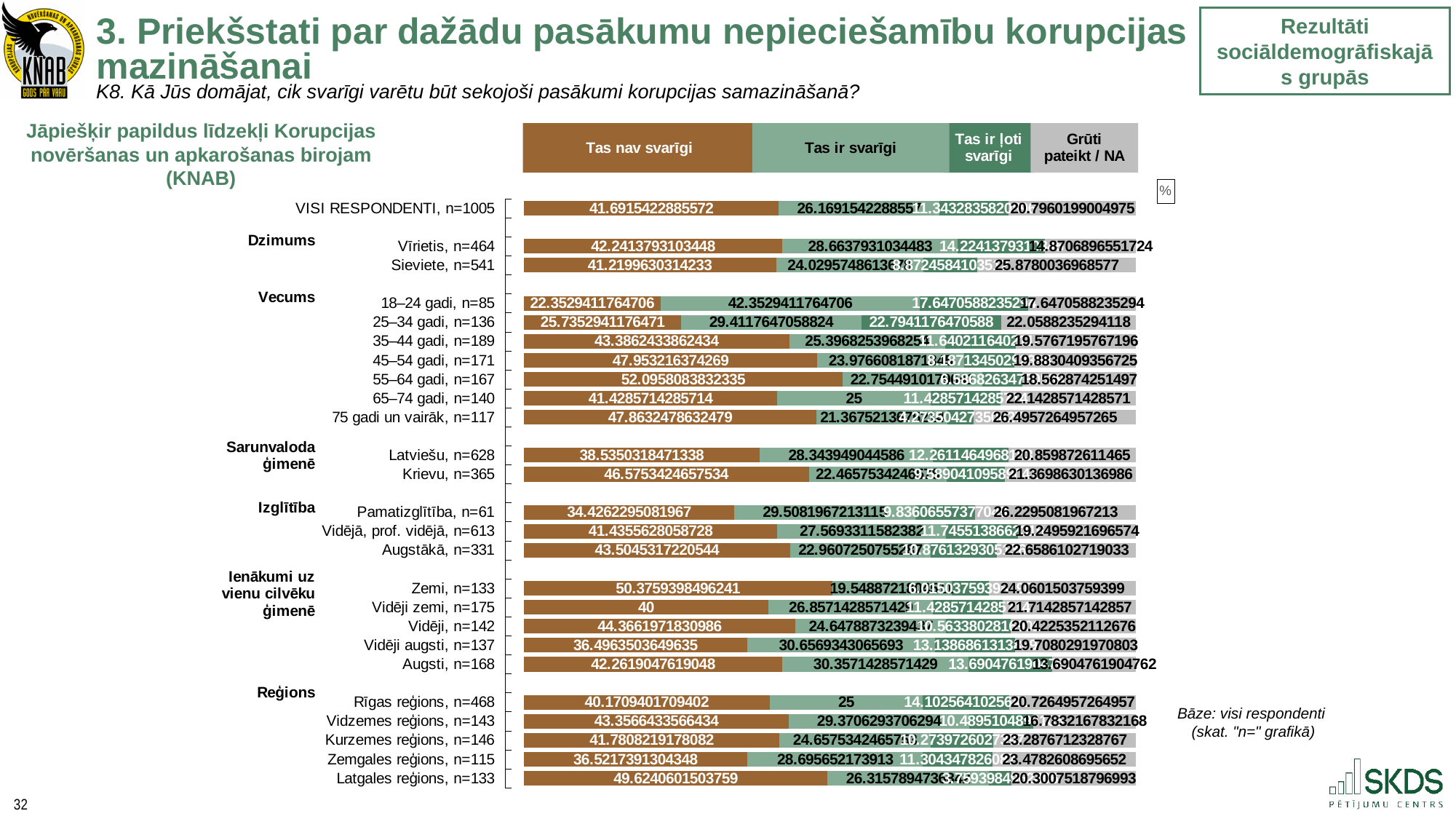

3. Priekšstati par dažādu pasākumu nepieciešamību korupcijas mazināšanai
Rezultāti sociāldemogrāfiskajās grupās
K8. Kā Jūs domājat, cik svarīgi varētu būt sekojoši pasākumi korupcijas samazināšanā?
Jāpiešķir papildus līdzekļi Korupcijas novēršanas un apkarošanas birojam (KNAB)

### Chart: %

| Category | . | Tas nav svarīgi | Tas ir svarīgi  | Tas ir ļoti svarīgi | Nezina / NA |
|---|---|---|---|---|---|
| VISI RESPONDENTI, n=1005 | 3.0 | 41.691542288557216 | 26.16915422885572 | 11.343283582089553 | 20.796019900497512 |
|  | 3.0 | None | None | None | None |
| Vīrietis, n=464 | 3.0 | 42.241379310344826 | 28.663793103448278 | 14.224137931034482 | 14.870689655172415 |
| Sieviete, n=541 | 3.0 | 41.21996303142329 | 24.029574861367838 | 8.872458410351202 | 25.87800369685767 |
|  | 3.0 | None | None | None | None |
| 18–24 gadi, n=85 | 3.0 | 22.352941176470587 | 42.35294117647059 | 17.647058823529413 | 17.647058823529413 |
| 25–34 gadi, n=136 | 3.0 | 25.735294117647058 | 29.41176470588235 | 22.794117647058822 | 22.058823529411764 |
| 35–44 gadi, n=189 | 3.0 | 43.386243386243386 | 25.396825396825395 | 11.640211640211641 | 19.576719576719576 |
| 45–54 gadi, n=171 | 3.0 | 47.953216374269005 | 23.976608187134502 | 8.187134502923977 | 19.883040935672515 |
| 55–64 gadi, n=167 | 3.0 | 52.09580838323353 | 22.75449101796407 | 6.586826347305389 | 18.562874251497007 |
| 65–74 gadi, n=140 | 3.0 | 41.42857142857143 | 25.0 | 11.428571428571429 | 22.142857142857142 |
| 75 gadi un vairāk, n=117 | 3.0 | 47.863247863247864 | 21.367521367521366 | 4.273504273504273 | 26.495726495726494 |
|  | 3.0 | None | None | None | None |
| Latviešu, n=628 | 3.0 | 38.53503184713376 | 28.343949044585987 | 12.261146496815286 | 20.85987261146497 |
| Krievu, n=365 | 3.0 | 46.57534246575342 | 22.465753424657535 | 9.58904109589041 | 21.36986301369863 |
|  | 3.0 | None | None | None | None |
| Pamatizglītība, n=61 | 3.0 | 34.42622950819672 | 29.508196721311474 | 9.836065573770492 | 26.229508196721312 |
| Vidējā, prof. vidējā, n=613 | 3.0 | 41.435562805872756 | 27.569331158238175 | 11.745513866231647 | 19.249592169657422 |
| Augstākā, n=331 | 3.0 | 43.50453172205438 | 22.9607250755287 | 10.876132930513595 | 22.658610271903324 |
|  | 3.0 | None | None | None | None |
| Zemi, n=133 | 3.0 | 50.37593984962406 | 19.548872180451127 | 6.015037593984962 | 24.06015037593985 |
| Vidēji zemi, n=175 | 3.0 | 40.0 | 26.857142857142858 | 11.428571428571429 | 21.714285714285715 |
| Vidēji, n=142 | 3.0 | 44.36619718309859 | 24.64788732394366 | 10.56338028169014 | 20.422535211267604 |
| Vidēji augsti, n=137 | 3.0 | 36.496350364963504 | 30.656934306569344 | 13.138686131386862 | 19.708029197080293 |
| Augsti, n=168 | 3.0 | 42.26190476190476 | 30.357142857142858 | 13.69047619047619 | 13.69047619047619 |
|  | 3.0 | None | None | None | None |
| Rīgas reģions, n=468 | 3.0 | 40.17094017094017 | 25.0 | 14.102564102564102 | 20.726495726495727 |
| Vidzemes reģions, n=143 | 3.0 | 43.35664335664335 | 29.37062937062937 | 10.48951048951049 | 16.783216783216783 |
| Kurzemes reģions, n=146 | 3.0 | 41.78082191780822 | 24.65753424657534 | 10.273972602739725 | 23.28767123287671 |
| Zemgales reģions, n=115 | 3.0 | 36.52173913043478 | 28.695652173913043 | 11.304347826086957 | 23.47826086956522 |
| Latgales reģions, n=133 | 3.0 | 49.62406015037594 | 26.31578947368421 | 3.7593984962406015 | 20.30075187969925 |
Bāze: visi respondenti
(skat. "n=" grafikā)